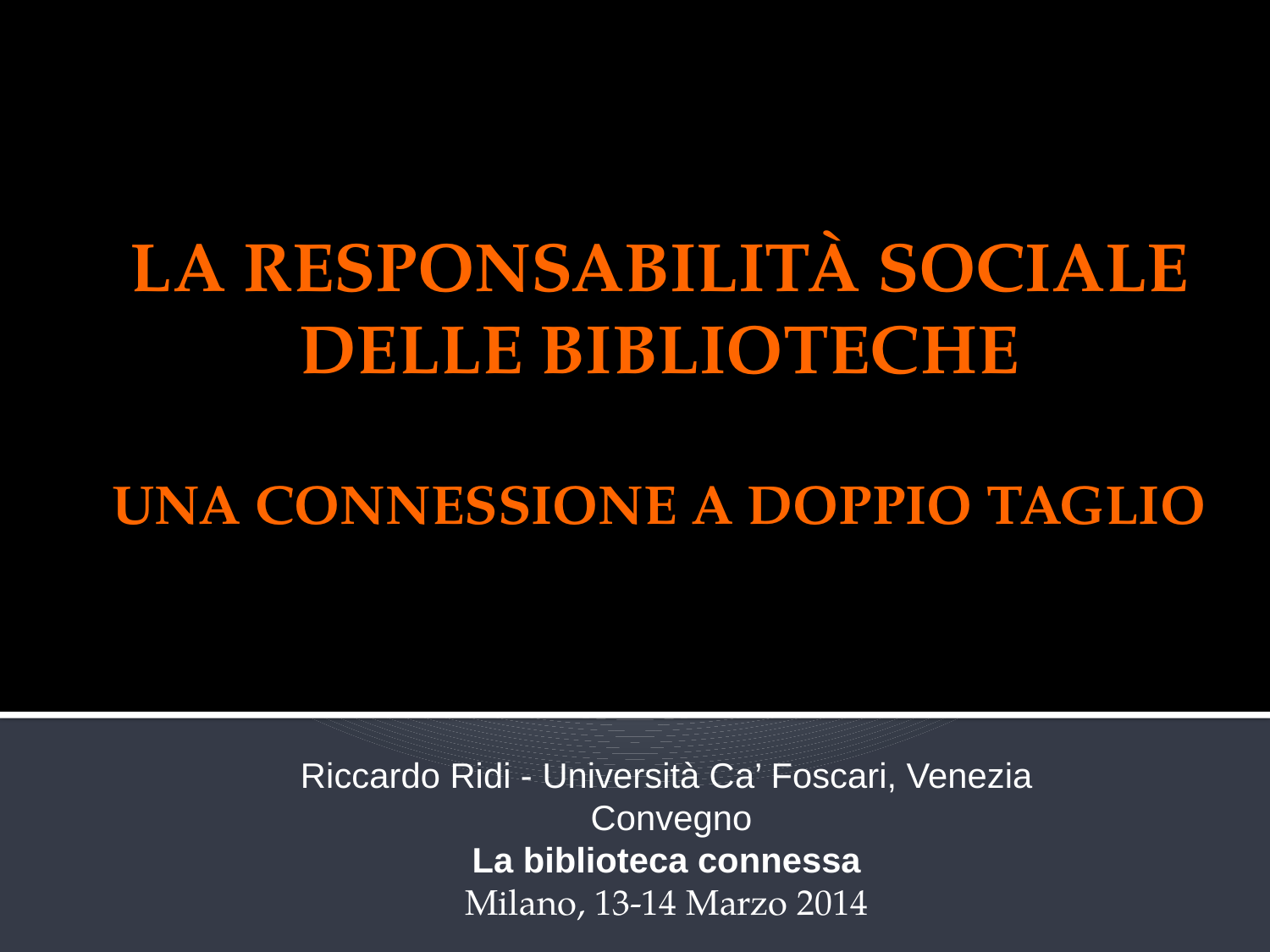

# La responsabilità sociale delle biblioteche una connessione a doppio taglio

Riccardo Ridi - Università Ca’ Foscari, Venezia
 Convegno
La biblioteca connessa
Milano, 13-14 Marzo 2014